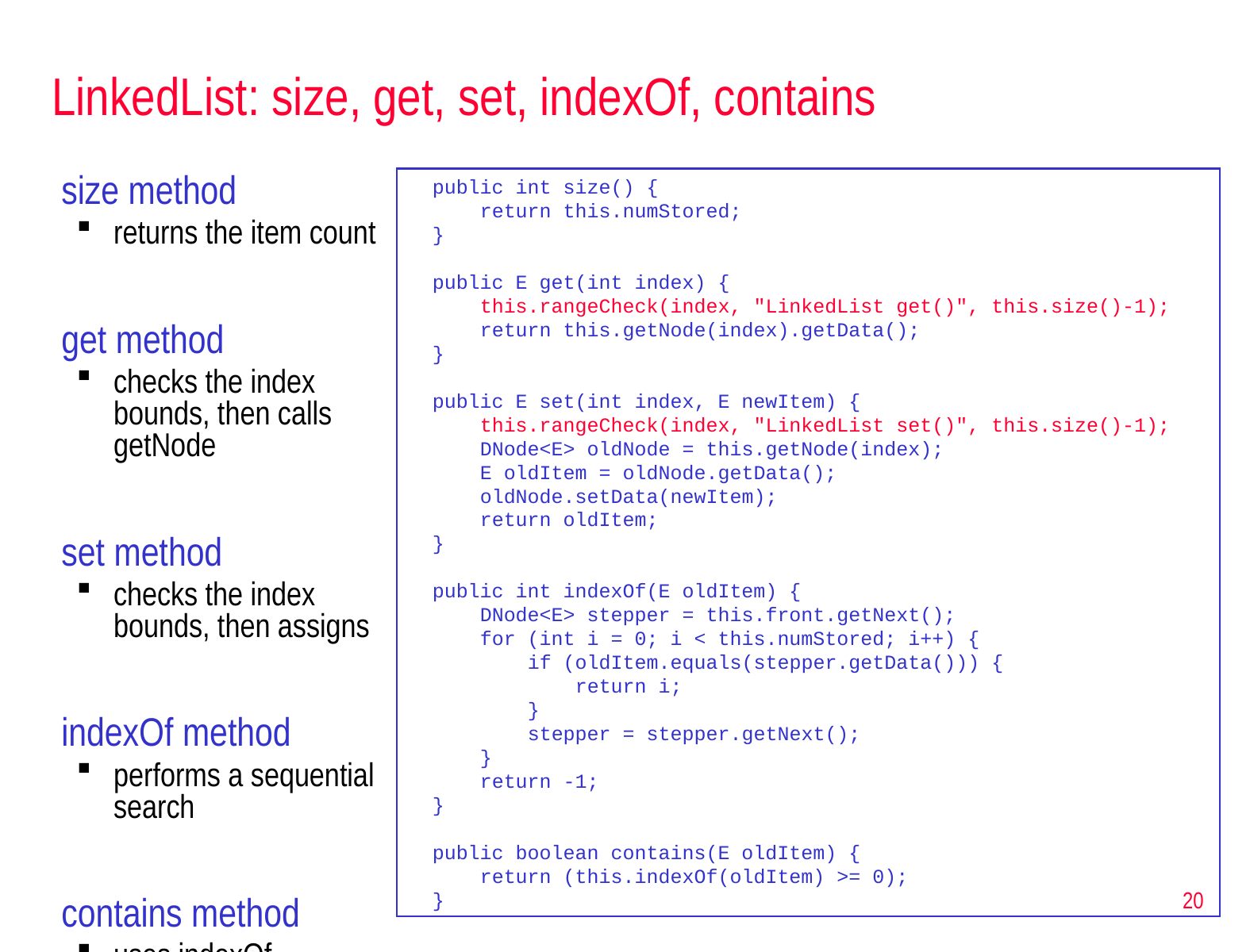

# LinkedList: size, get, set, indexOf, contains
size method
returns the item count

get method
checks the index bounds, then calls getNode

set method
checks the index bounds, then assigns

indexOf method
performs a sequential search

contains method
uses indexOf
  public int size() {
      return this.numStored;
  }

  public E get(int index) {
      this.rangeCheck(index, "LinkedList get()", this.size()-1);
      return this.getNode(index).getData();
  }

  public E set(int index, E newItem) {
      this.rangeCheck(index, "LinkedList set()", this.size()-1);
      DNode<E> oldNode = this.getNode(index);
      E oldItem = oldNode.getData();
      oldNode.setData(newItem);
      return oldItem;
  }

  public int indexOf(E oldItem) {
      DNode<E> stepper = this.front.getNext();
      for (int i = 0; i < this.numStored; i++) {
          if (oldItem.equals(stepper.getData())) {
              return i;
          }
          stepper = stepper.getNext();
      }
      return -1;
  }

  public boolean contains(E oldItem) {
      return (this.indexOf(oldItem) >= 0);
  }
20